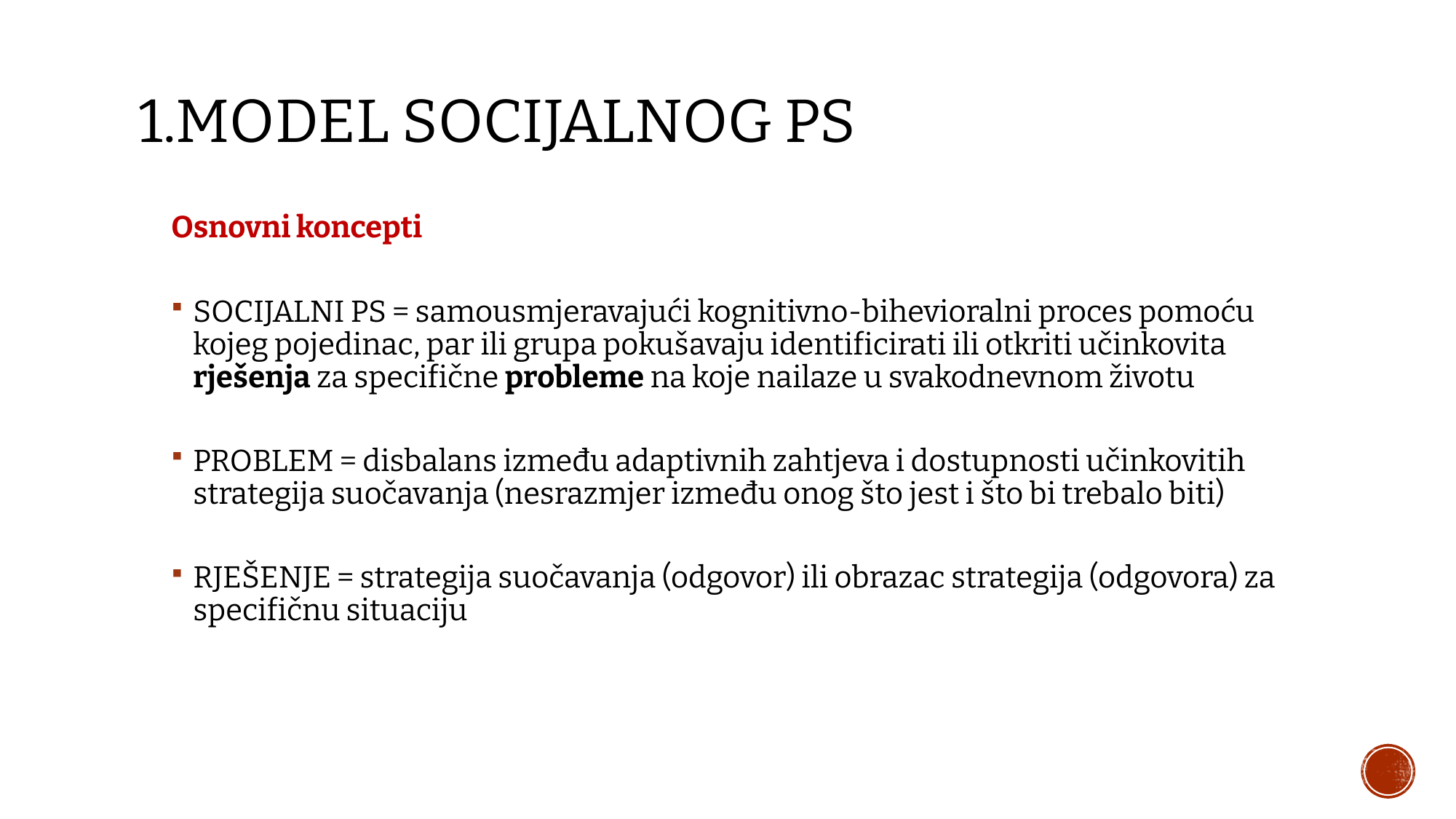

# 1.Model sociJalnog ps
Osnovni koncepti

SOCIJALNI PS = samousmjeravajući kognitivno-bihevioralni proces pomoću kojeg pojedinac, par ili grupa pokušavaju identificirati ili otkriti učinkovita rješenja za specifične probleme na koje nailaze u svakodnevnom životu

PROBLEM = disbalans između adaptivnih zahtjeva i dostupnosti učinkovitih strategija suočavanja (nesrazmjer između onog što jest i što bi trebalo biti)

RJEŠENJE = strategija suočavanja (odgovor) ili obrazac strategija (odgovora) za specifičnu situaciju